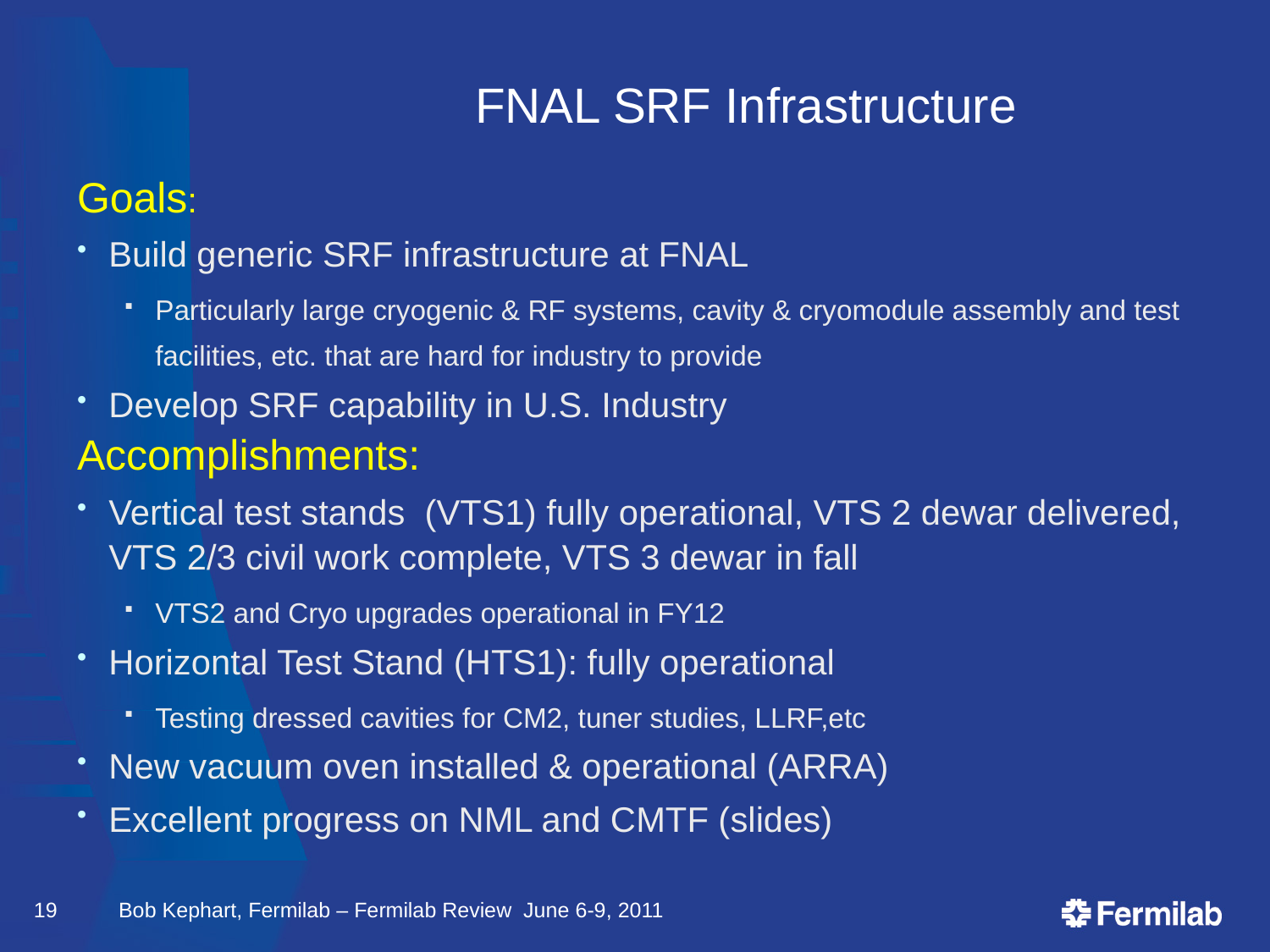

# FNAL SRF Infrastructure
Goals:
Build generic SRF infrastructure at FNAL
Particularly large cryogenic & RF systems, cavity & cryomodule assembly and test facilities, etc. that are hard for industry to provide
Develop SRF capability in U.S. Industry
Accomplishments:
Vertical test stands  (VTS1) fully operational, VTS 2 dewar delivered, VTS 2/3 civil work complete, VTS 3 dewar in fall
VTS2 and Cryo upgrades operational in FY12
Horizontal Test Stand (HTS1): fully operational
Testing dressed cavities for CM2, tuner studies, LLRF,etc
New vacuum oven installed & operational (ARRA)
Excellent progress on NML and CMTF (slides)

19
Bob Kephart, Fermilab – Fermilab Review  June 6-9, 2011